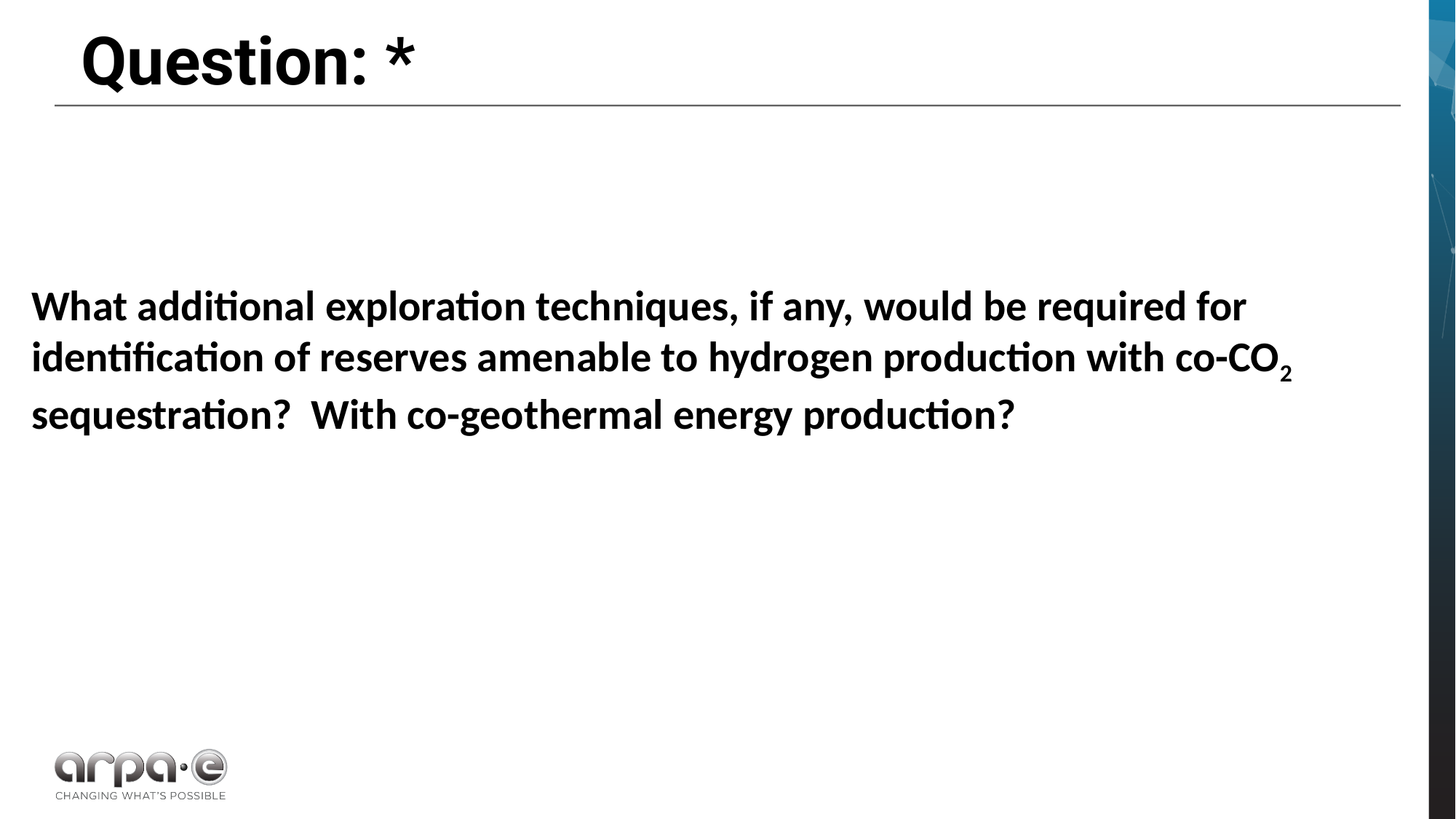

Question: *
What additional exploration techniques, if any, would be required for identification of reserves amenable to hydrogen production with co-CO2 sequestration?  With co-geothermal energy production?